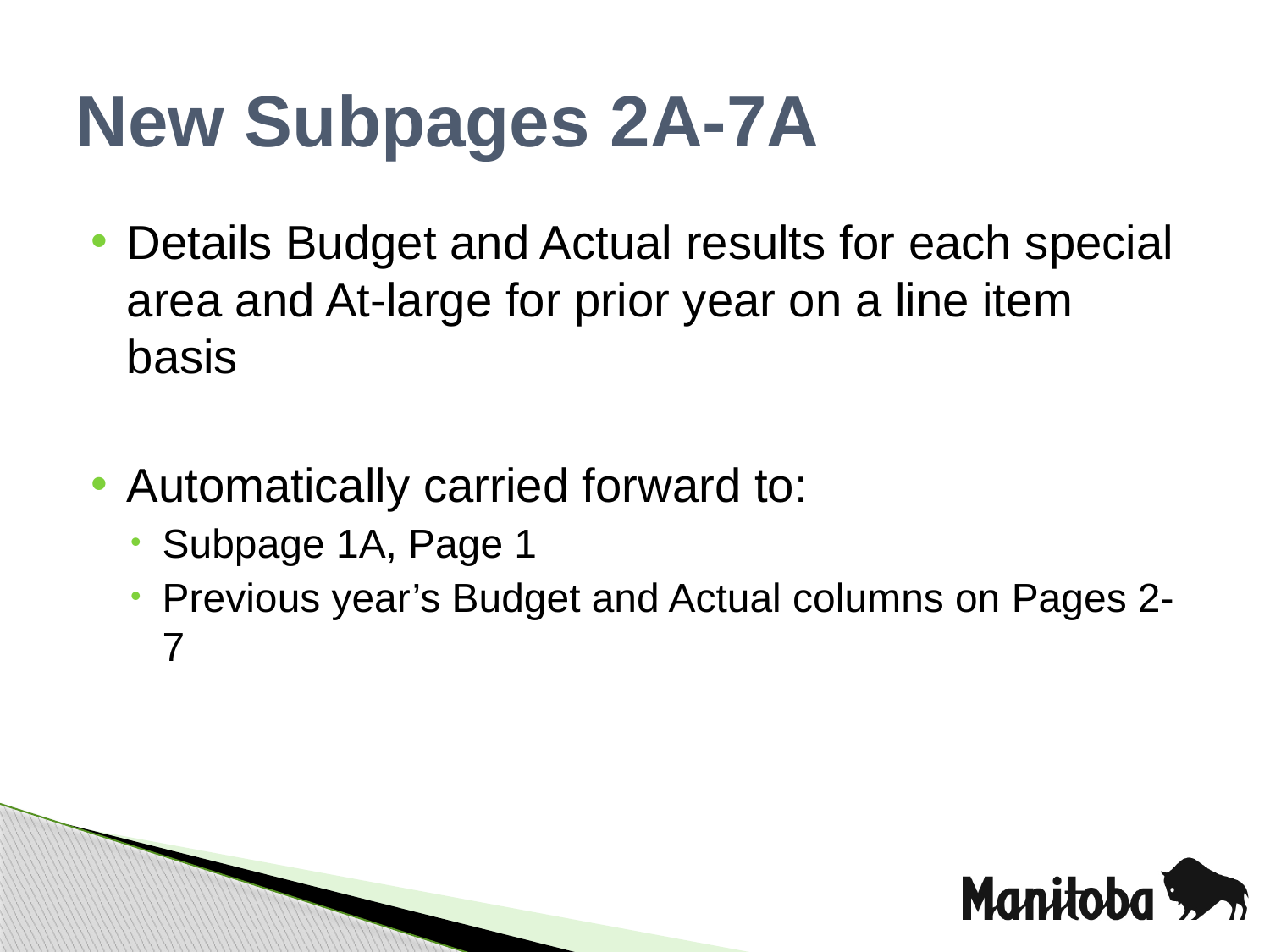

# New Subpages 2A-7A
Details Budget and Actual results for each special area and At-large for prior year on a line item basis

Automatically carried forward to:
Subpage 1A, Page 1
Previous year’s Budget and Actual columns on Pages 2-7